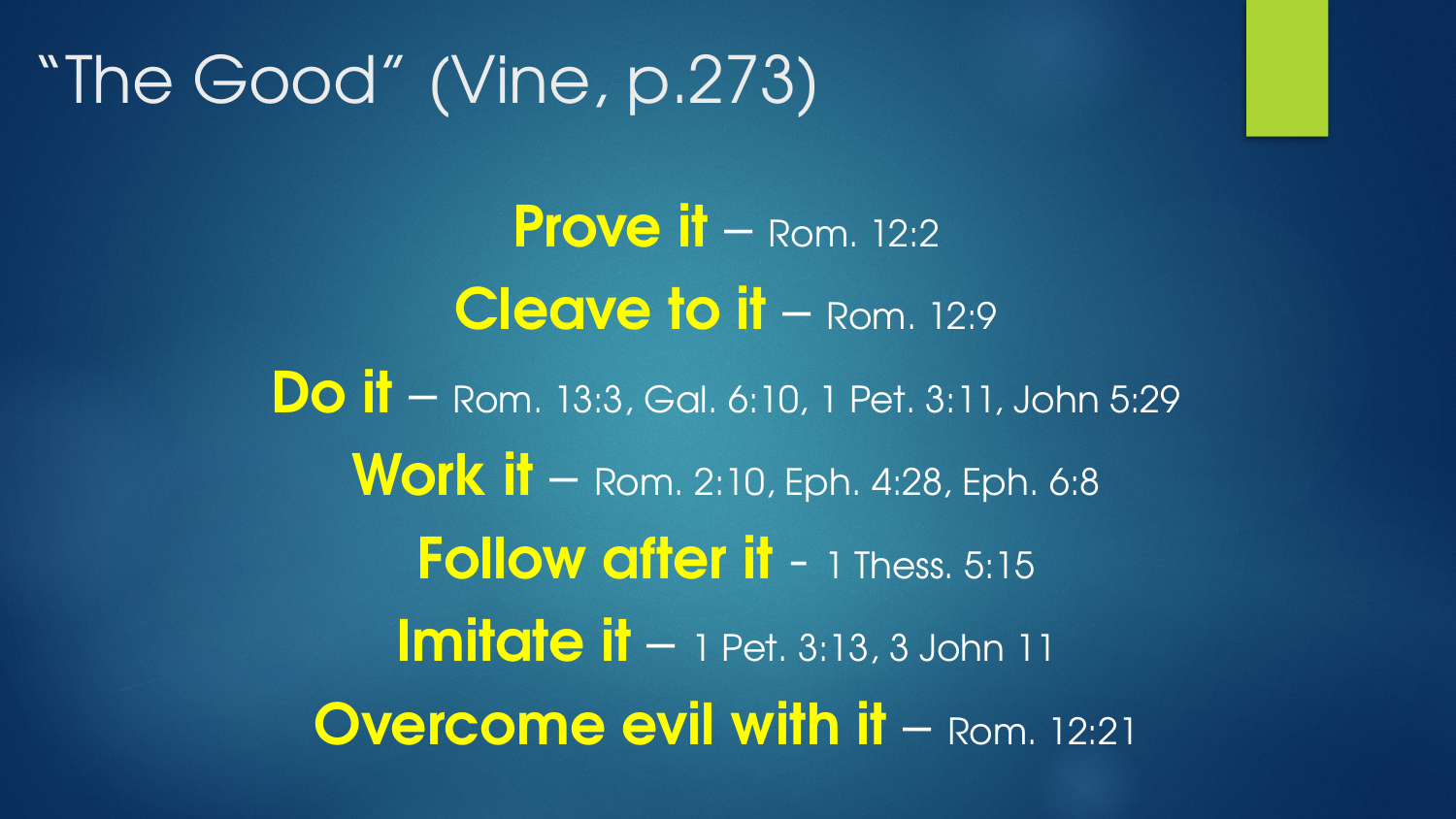

# “The Good” (Vine, p.273)
Prove it – Rom. 12:2
Cleave to it – Rom. 12:9
Do it – Rom. 13:3, Gal. 6:10, 1 Pet. 3:11, John 5:29
Work it – Rom. 2:10, Eph. 4:28, Eph. 6:8
Follow after it - 1 Thess. 5:15
Imitate it – 1 Pet. 3:13, 3 John 11
Overcome evil with it – Rom. 12:21